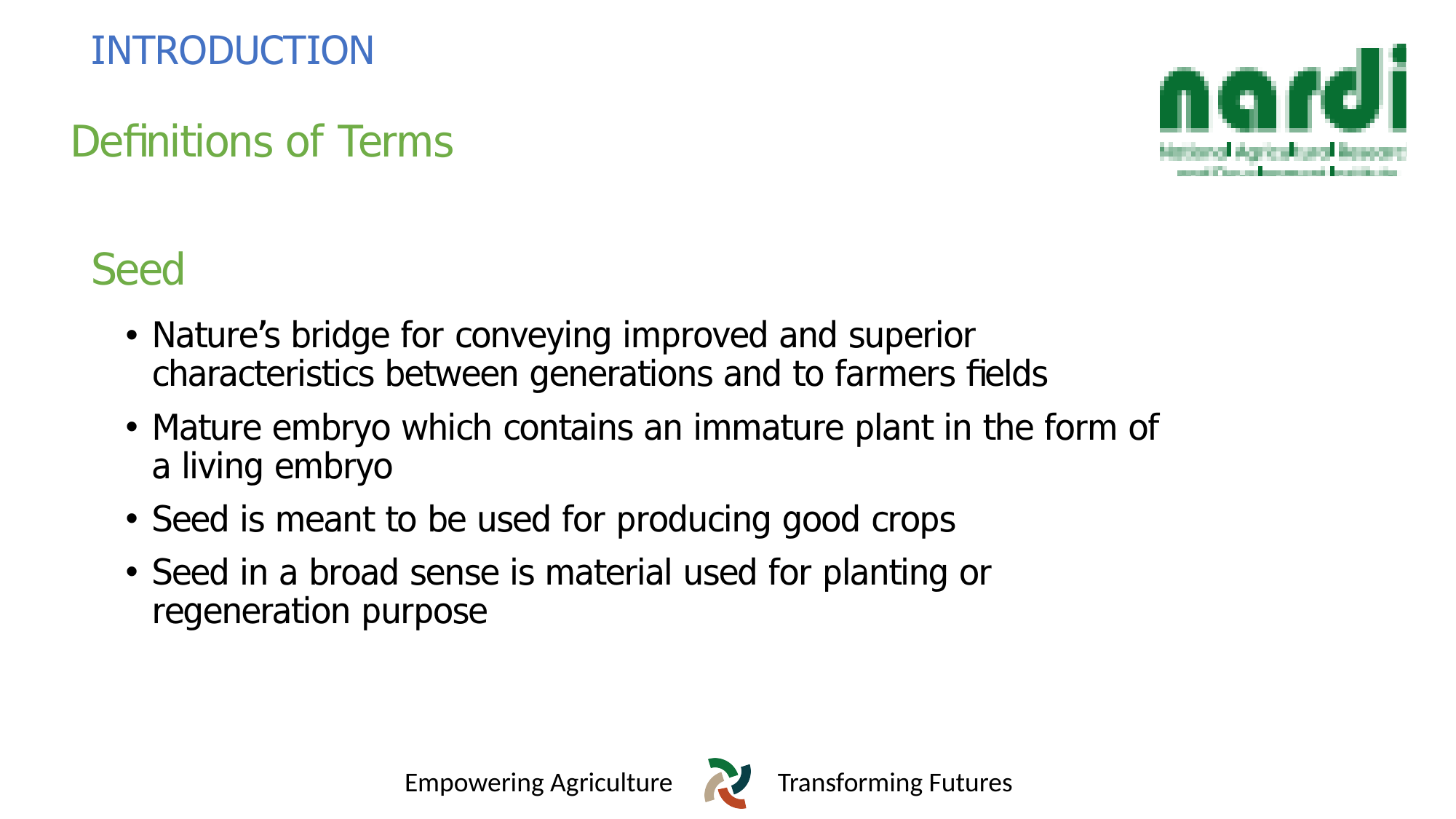

INTRODUCTION
Definitions of Terms
# Seed
Nature’s bridge for conveying improved and superior characteristics between generations and to farmers fields
Mature embryo which contains an immature plant in the form of a living embryo
Seed is meant to be used for producing good crops
Seed in a broad sense is material used for planting or regeneration purpose